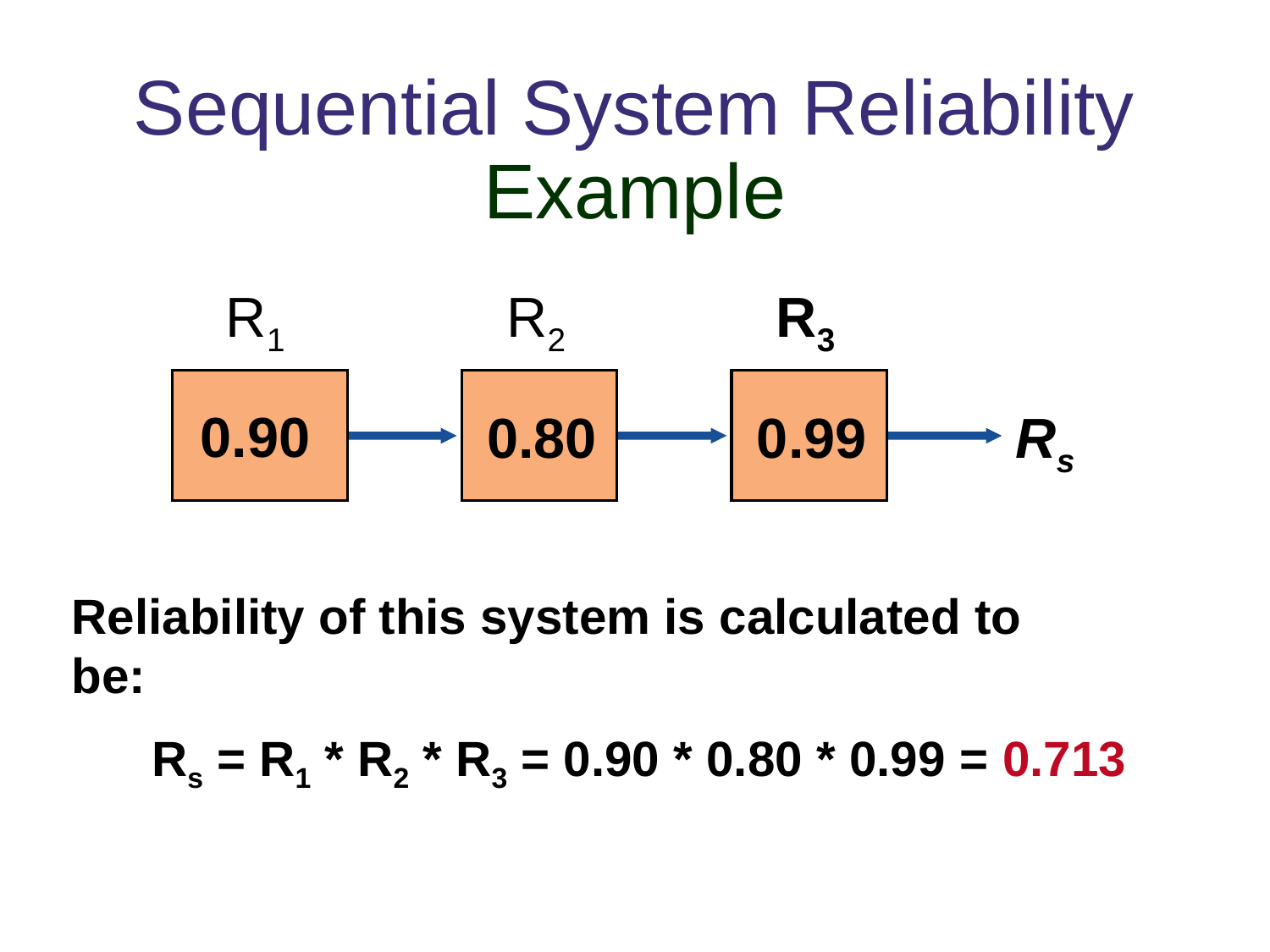

# Sequential System Reliability Example
R1

0.90
R2

0.80

R3

0.99

Rs

Reliability of this system is calculated to be:
Rs = R1 * R2 * R3 = 0.90 * 0.80 * 0.99 = 0.713